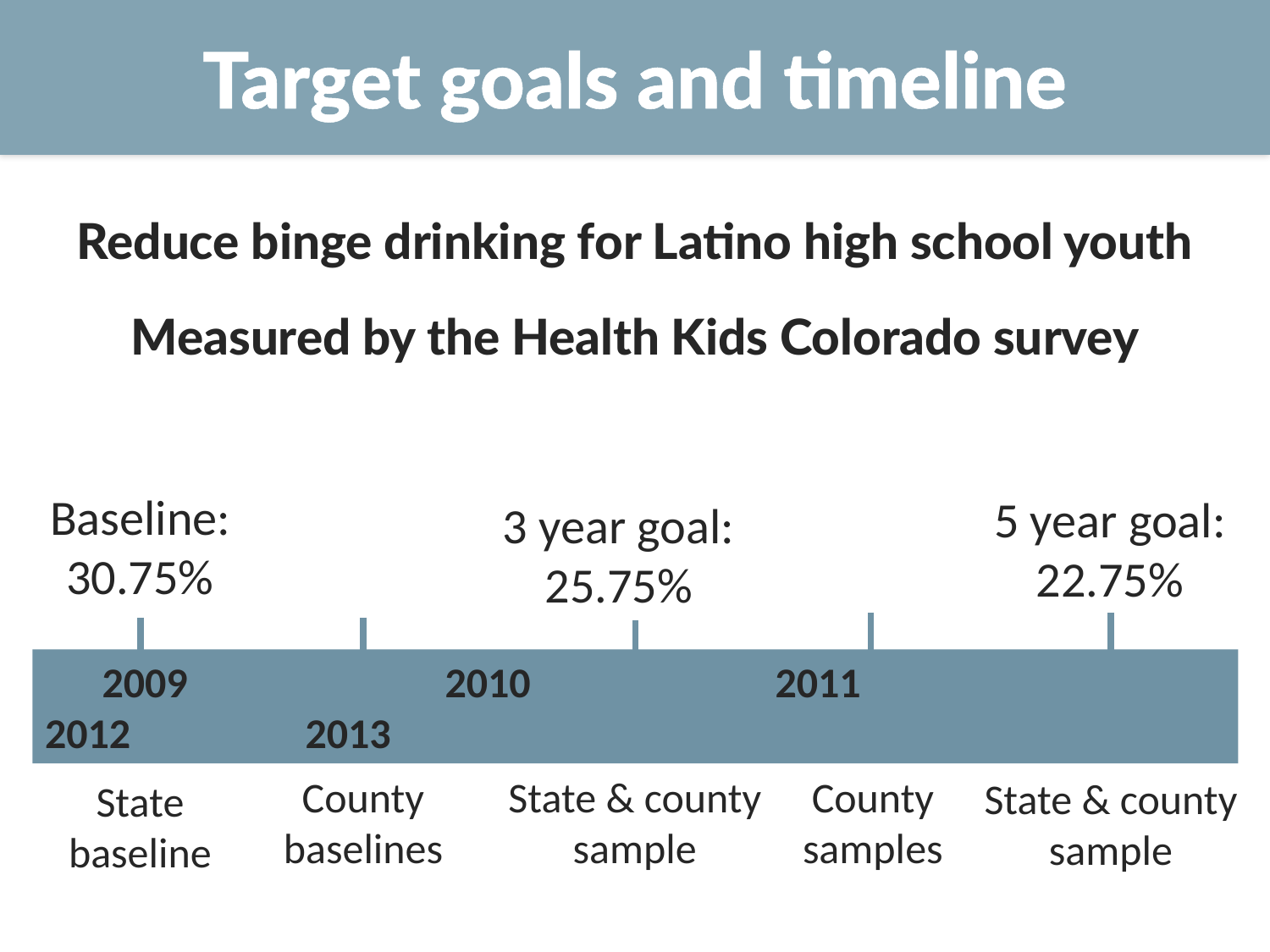

# Target goals and timeline
Reduce binge drinking for Latino high school youth
Measured by the Health Kids Colorado survey
Baseline: 30.75%
5 year goal: 22.75%
3 year goal:  25.75%
      2009		  2010		          2011		         2012	              2013
County baselines
State & county sample
County samples
State & county sample
State baseline